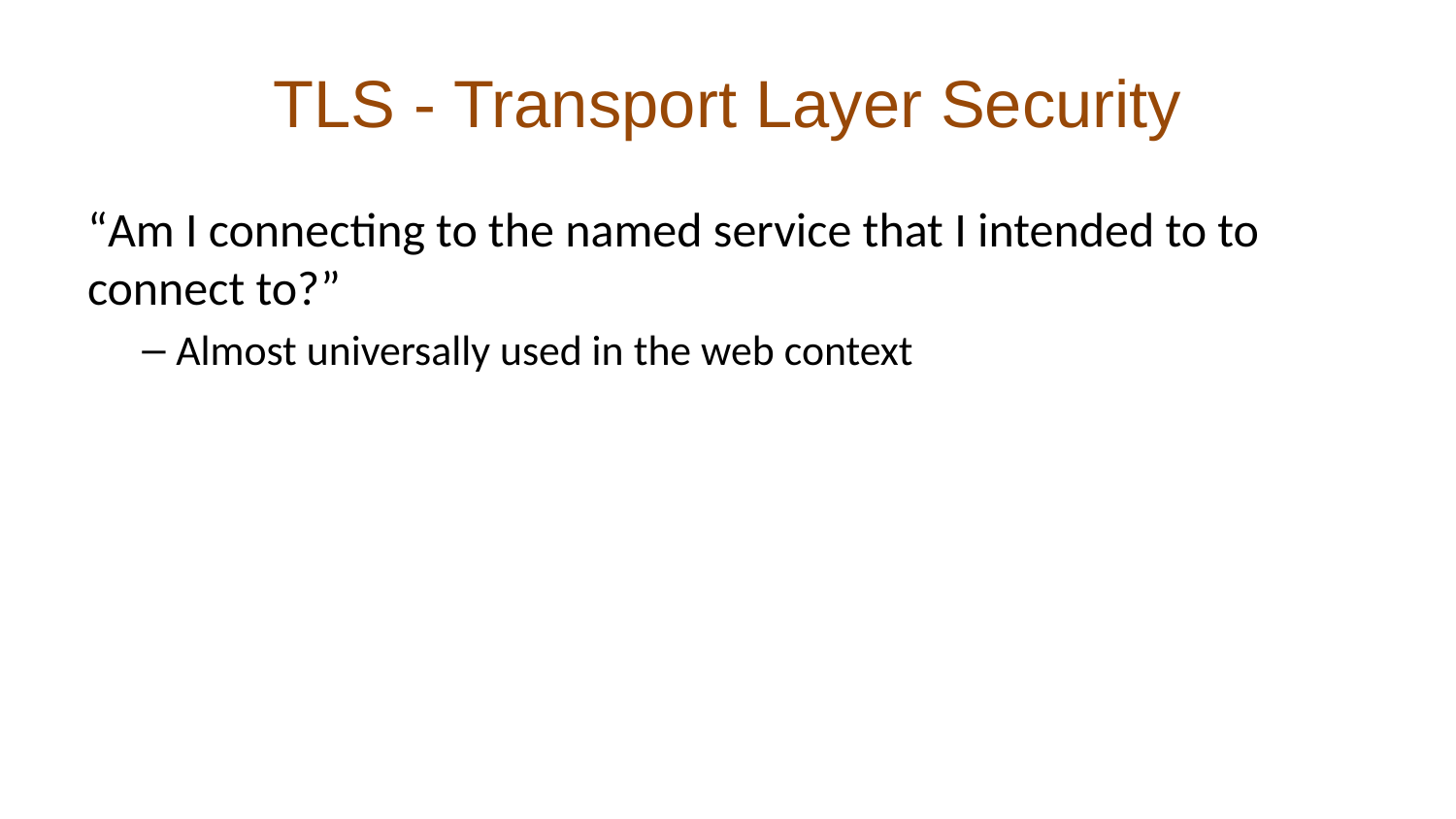

# TLS - Transport Layer Security
“Am I connecting to the named service that I intended to to connect to?”
Almost universally used in the web context